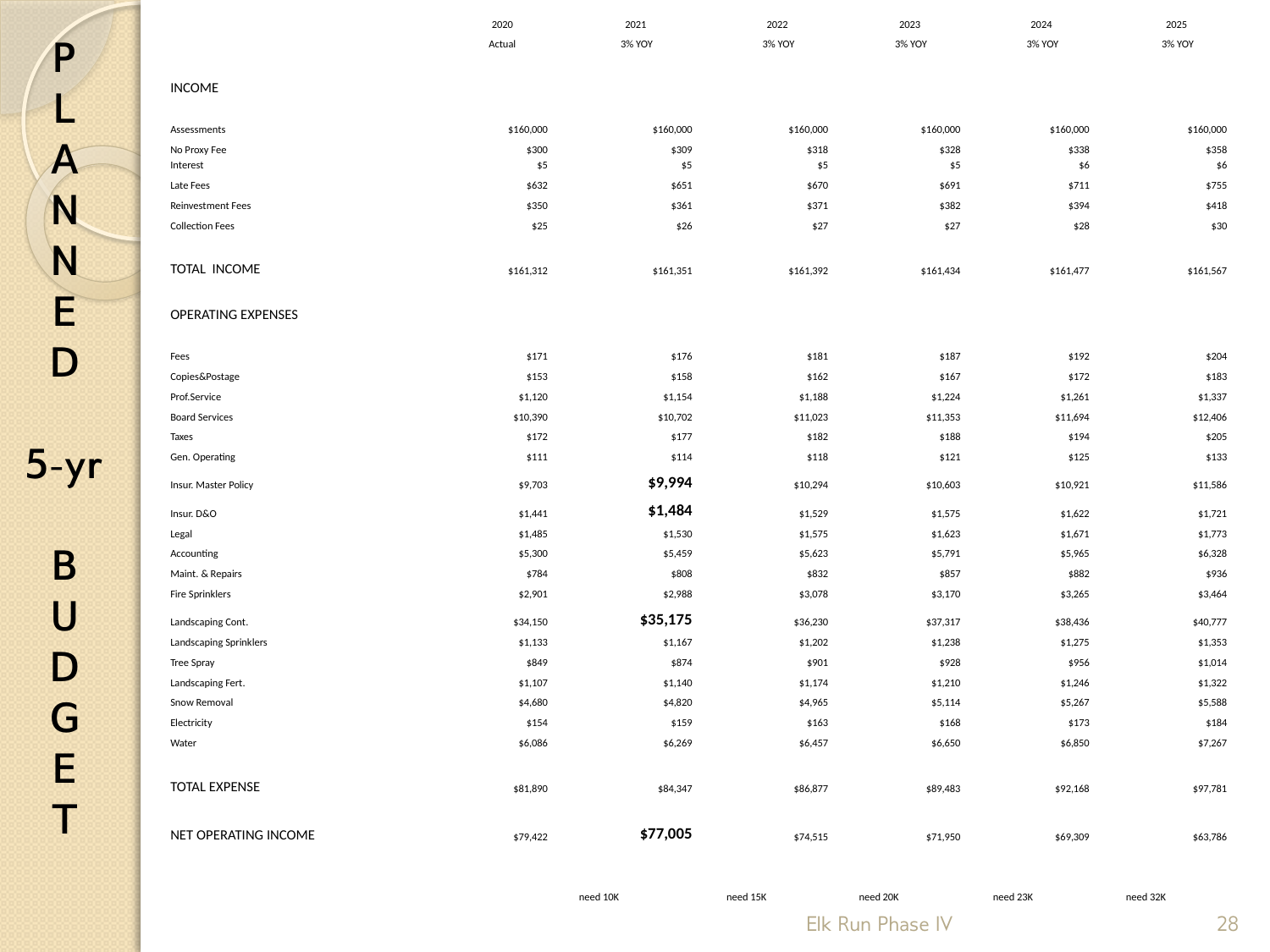

|  |  | 2020 |  | 2021 |  | 2022 |  | 2023 |  | 2024 |  | 2025 |
| --- | --- | --- | --- | --- | --- | --- | --- | --- | --- | --- | --- | --- |
|  |  | Actual |  | 3% YOY |  | 3% YOY |  | 3% YOY |  | 3% YOY |  | 3% YOY |
|  |  |  |  |  |  |  |  |  |  |  |  |  |
| INCOME |  |  |  |  |  |  |  |  |  |  |  |  |
|  |  |  |  |  |  |  |  |  |  |  |  |  |
| Assessments |  | $160,000 |  | $160,000 |  | $160,000 |  | $160,000 |  | $160,000 |  | $160,000 |
| No Proxy Fee |  | $300 |  | $309 |  | $318 |  | $328 |  | $338 |  | $358 |
| Interest |  | $5 |  | $5 |  | $5 |  | $5 |  | $6 |  | $6 |
| Late Fees |  | $632 |  | $651 |  | $670 |  | $691 |  | $711 |  | $755 |
| Reinvestment Fees |  | $350 |  | $361 |  | $371 |  | $382 |  | $394 |  | $418 |
| Collection Fees |  | $25 |  | $26 |  | $27 |  | $27 |  | $28 |  | $30 |
|  |  |  |  |  |  |  |  |  |  |  |  |  |
| TOTAL INCOME |  | $161,312 |  | $161,351 |  | $161,392 |  | $161,434 |  | $161,477 |  | $161,567 |
|  |  |  |  |  |  |  |  |  |  |  |  |  |
| OPERATING EXPENSES |  |  |  |  |  |  |  |  |  |  |  |  |
|  |  |  |  |  |  |  |  |  |  |  |  |  |
| Fees |  | $171 |  | $176 |  | $181 |  | $187 |  | $192 |  | $204 |
| Copies&Postage |  | $153 |  | $158 |  | $162 |  | $167 |  | $172 |  | $183 |
| Prof.Service |  | $1,120 |  | $1,154 |  | $1,188 |  | $1,224 |  | $1,261 |  | $1,337 |
| Board Services |  | $10,390 |  | $10,702 |  | $11,023 |  | $11,353 |  | $11,694 |  | $12,406 |
| Taxes |  | $172 |  | $177 |  | $182 |  | $188 |  | $194 |  | $205 |
| Gen. Operating |  | $111 |  | $114 |  | $118 |  | $121 |  | $125 |  | $133 |
| Insur. Master Policy |  | $9,703 |  | $9,994 |  | $10,294 |  | $10,603 |  | $10,921 |  | $11,586 |
| Insur. D&O |  | $1,441 |  | $1,484 |  | $1,529 |  | $1,575 |  | $1,622 |  | $1,721 |
| Legal |  | $1,485 |  | $1,530 |  | $1,575 |  | $1,623 |  | $1,671 |  | $1,773 |
| Accounting |  | $5,300 |  | $5,459 |  | $5,623 |  | $5,791 |  | $5,965 |  | $6,328 |
| Maint. & Repairs |  | $784 |  | $808 |  | $832 |  | $857 |  | $882 |  | $936 |
| Fire Sprinklers |  | $2,901 |  | $2,988 |  | $3,078 |  | $3,170 |  | $3,265 |  | $3,464 |
| Landscaping Cont. |  | $34,150 |  | $35,175 |  | $36,230 |  | $37,317 |  | $38,436 |  | $40,777 |
| Landscaping Sprinklers |  | $1,133 |  | $1,167 |  | $1,202 |  | $1,238 |  | $1,275 |  | $1,353 |
| Tree Spray |  | $849 |  | $874 |  | $901 |  | $928 |  | $956 |  | $1,014 |
| Landscaping Fert. |  | $1,107 |  | $1,140 |  | $1,174 |  | $1,210 |  | $1,246 |  | $1,322 |
| Snow Removal |  | $4,680 |  | $4,820 |  | $4,965 |  | $5,114 |  | $5,267 |  | $5,588 |
| Electricity |  | $154 |  | $159 |  | $163 |  | $168 |  | $173 |  | $184 |
| Water |  | $6,086 |  | $6,269 |  | $6,457 |  | $6,650 |  | $6,850 |  | $7,267 |
|  |  |  |  |  |  |  |  |  |  |  |  |  |
| TOTAL EXPENSE |  | $81,890 |  | $84,347 |  | $86,877 |  | $89,483 |  | $92,168 |  | $97,781 |
|  |  |  |  |  |  |  |  |  |  |  |  |  |
| NET OPERATING INCOME |  | $79,422 |  | $77,005 |  | $74,515 |  | $71,950 |  | $69,309 |  | $63,786 |
|  |  |  |  |  |  |  |  |  |  |  |  |  |
|  |  |  |  |  |  |  |  |  |  |  |  |  |
|  |  |  |  | need 10K |  | need 15K |  | need 20K |  | need 23K |  | need 32K |
P
L
A
N
N
E
D

5-yr

B
U
D
G
E
T
Elk Run Phase IV
28